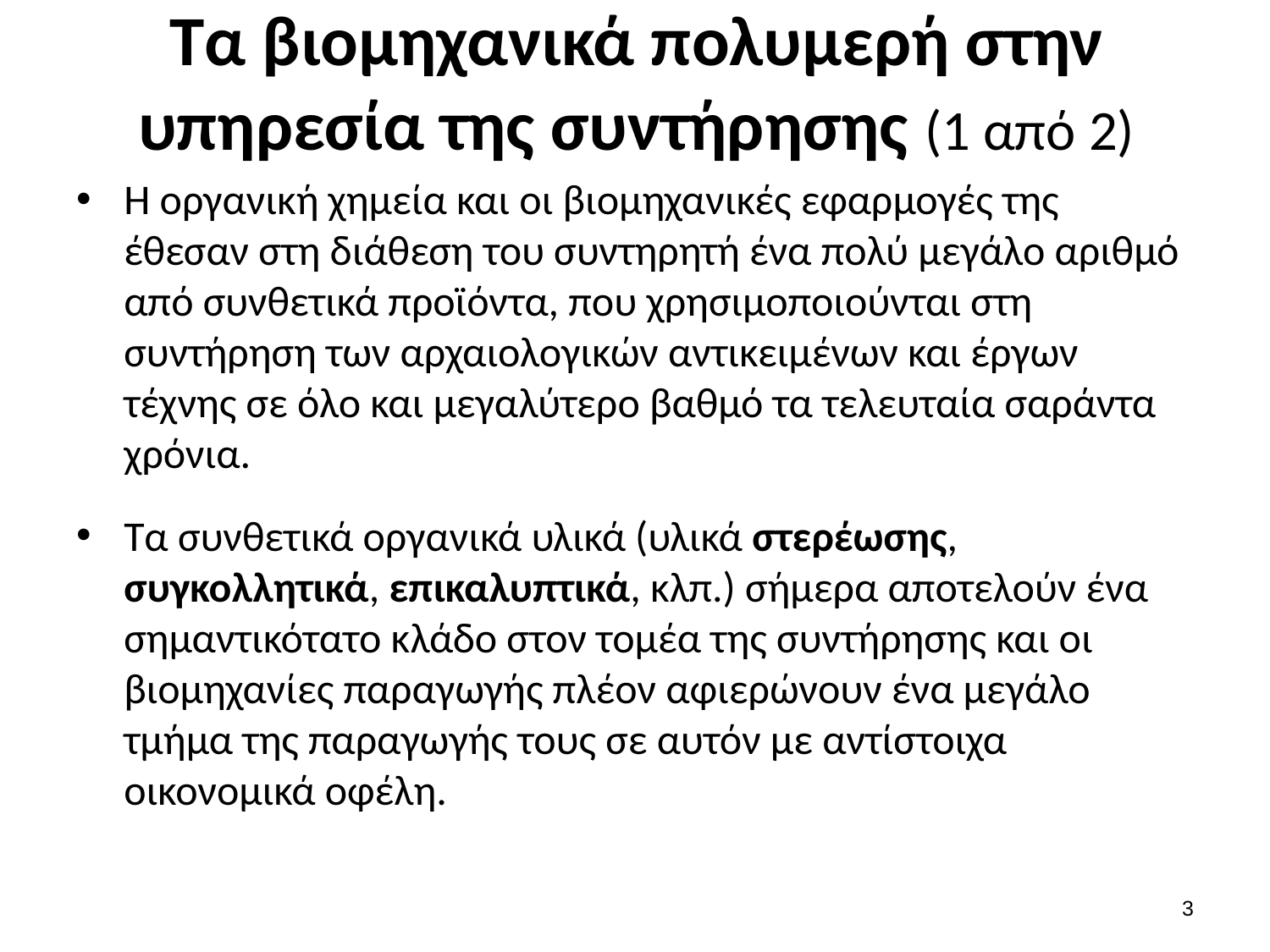

# Τα βιομηχανικά πολυμερή στην υπηρεσία της συντήρησης (1 από 2)
Η οργανική χημεία και οι βιομηχανικές εφαρμογές της έθεσαν στη διάθεση του συντηρητή ένα πολύ μεγάλο αριθμό από συνθετικά προϊόντα, που χρησιμοποιούνται στη συντήρηση των αρχαιολογικών αντικειμένων και έργων τέχνης σε όλο και μεγαλύτερο βαθμό τα τελευταία σαράντα χρόνια.
Τα συνθετικά οργανικά υλικά (υλικά στερέωσης, συγκολλητικά, επικαλυπτικά, κλπ.) σήμερα αποτελούν ένα σημαντικότατο κλάδο στον τομέα της συντήρησης και οι βιομηχανίες παραγωγής πλέον αφιερώνουν ένα μεγάλο τμήμα της παραγωγής τους σε αυτόν με αντίστοιχα οικονομικά οφέλη.
3